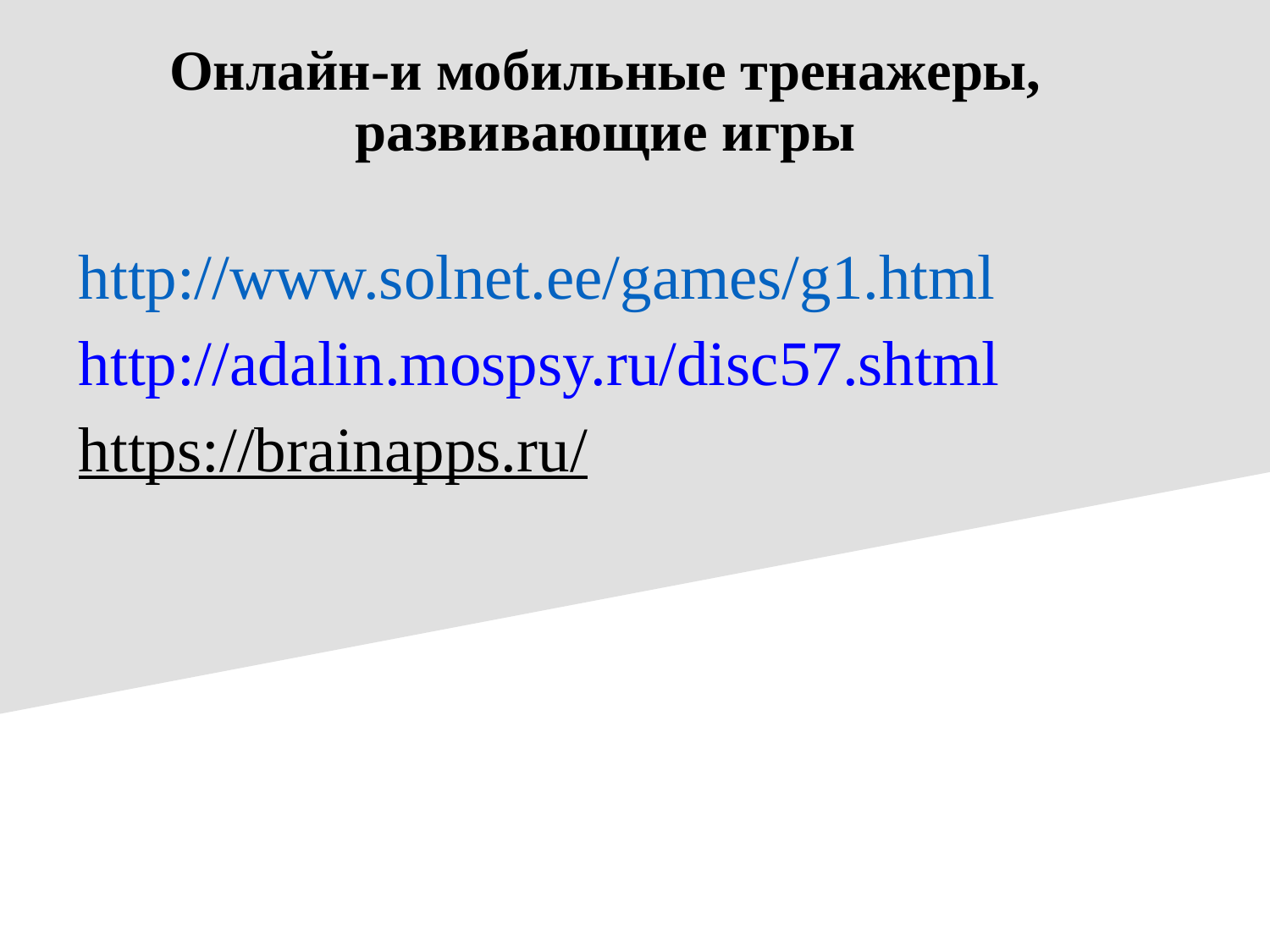

# Онлайн-и мобильные тренажеры, развивающие игры
http://www.solnet.ee/games/g1.html
http://adalin.mospsy.ru/disc57.shtml
https://brainapps.ru/